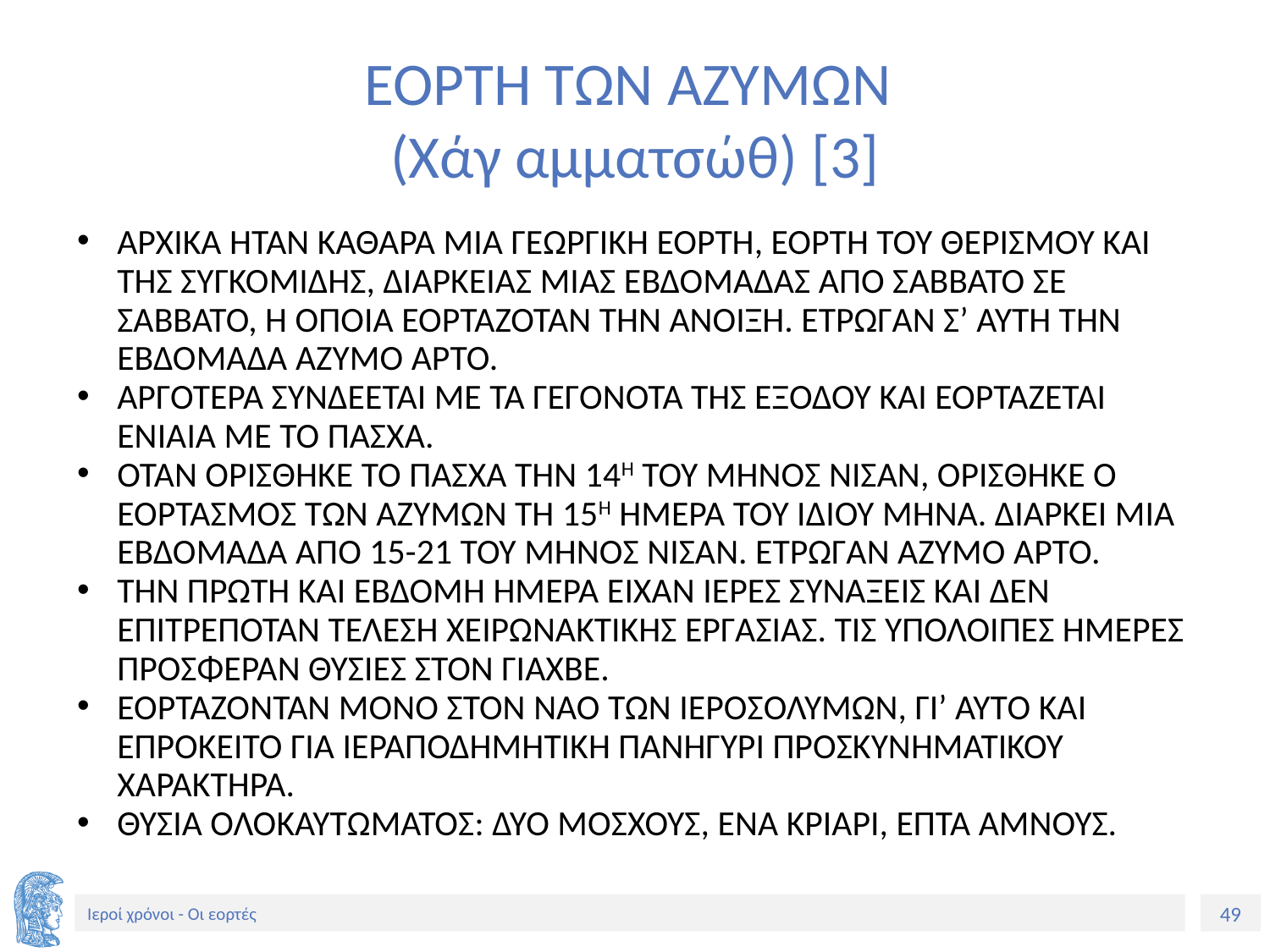

# ΕΟΡΤΗ ΤΩΝ ΑΖΥΜΩΝ (Χάγ αμματσώθ) [3]
ΑΡΧΙΚΑ ΗΤΑΝ ΚΑΘΑΡΑ ΜΙΑ ΓΕΩΡΓΙΚΗ ΕΟΡΤΗ, ΕΟΡΤΗ ΤΟΥ ΘΕΡΙΣΜΟΥ ΚΑΙ ΤΗΣ ΣΥΓΚΟΜΙΔΗΣ, ΔΙΑΡΚΕΙΑΣ ΜΙΑΣ ΕΒΔΟΜΑΔΑΣ ΑΠΟ ΣΑΒΒΑΤΟ ΣΕ ΣΑΒΒΑΤΟ, Η ΟΠΟΙΑ ΕΟΡΤΑΖΟΤΑΝ ΤΗΝ ΑΝΟΙΞΗ. ΕΤΡΩΓΑΝ Σ’ ΑΥΤΗ ΤΗΝ ΕΒΔΟΜΑΔΑ ΑΖΥΜΟ ΑΡΤΟ.
ΑΡΓΟΤΕΡΑ ΣΥΝΔΕΕΤΑΙ ΜΕ ΤΑ ΓΕΓΟΝΟΤΑ ΤΗΣ ΕΞΟΔΟΥ ΚΑΙ ΕΟΡΤΑΖΕΤΑΙ ΕΝΙΑΙΑ ΜΕ ΤΟ ΠΑΣΧΑ.
ΟΤΑΝ ΟΡΙΣΘΗΚΕ ΤΟ ΠΑΣΧΑ ΤΗΝ 14Η ΤΟΥ ΜΗΝΟΣ ΝΙΣΑΝ, ΟΡΙΣΘΗΚΕ Ο ΕΟΡΤΑΣΜΟΣ ΤΩΝ ΑΖΥΜΩΝ ΤΗ 15Η ΗΜΕΡΑ ΤΟΥ ΙΔΙΟΥ ΜΗΝΑ. ΔΙΑΡΚΕΙ ΜΙΑ ΕΒΔΟΜΑΔΑ ΑΠΌ 15-21 ΤΟΥ ΜΗΝΟΣ ΝΙΣΑΝ. ΕΤΡΩΓΑΝ ΑΖΥΜΟ ΑΡΤΟ.
ΤΗΝ ΠΡΩΤΗ ΚΑΙ ΕΒΔΟΜΗ ΗΜΕΡΑ ΕΙΧΑΝ ΙΕΡΕΣ ΣΥΝΑΞΕΙΣ ΚΑΙ ΔΕΝ ΕΠΙΤΡΕΠΟΤΑΝ ΤΕΛΕΣΗ ΧΕΙΡΩΝΑΚΤΙΚΗΣ ΕΡΓΑΣΙΑΣ. ΤΙΣ ΥΠΟΛΟΙΠΕΣ ΗΜΕΡΕΣ ΠΡΟΣΦΕΡΑΝ ΘΥΣΙΕΣ ΣΤΟΝ ΓΙΑΧΒΕ.
ΕΟΡΤΑΖΟΝΤΑΝ ΜΟΝΟ ΣΤΟΝ ΝΑΟ ΤΩΝ ΙΕΡΟΣΟΛΥΜΩΝ, ΓΙ’ ΑΥΤΌ ΚΑΙ ΕΠΡΟΚΕΙΤΟ ΓΙΑ ΙΕΡΑΠΟΔΗΜΗΤΙΚΗ ΠΑΝΗΓΥΡΙ ΠΡΟΣΚΥΝΗΜΑΤΙΚΟΥ ΧΑΡΑΚΤΗΡΑ.
ΘΥΣΙΑ ΟΛΟΚΑΥΤΩΜΑΤΟΣ: ΔΥΟ ΜΟΣΧΟΥΣ, ΕΝΑ ΚΡΙΑΡΙ, ΕΠΤΑ ΑΜΝΟΥΣ.